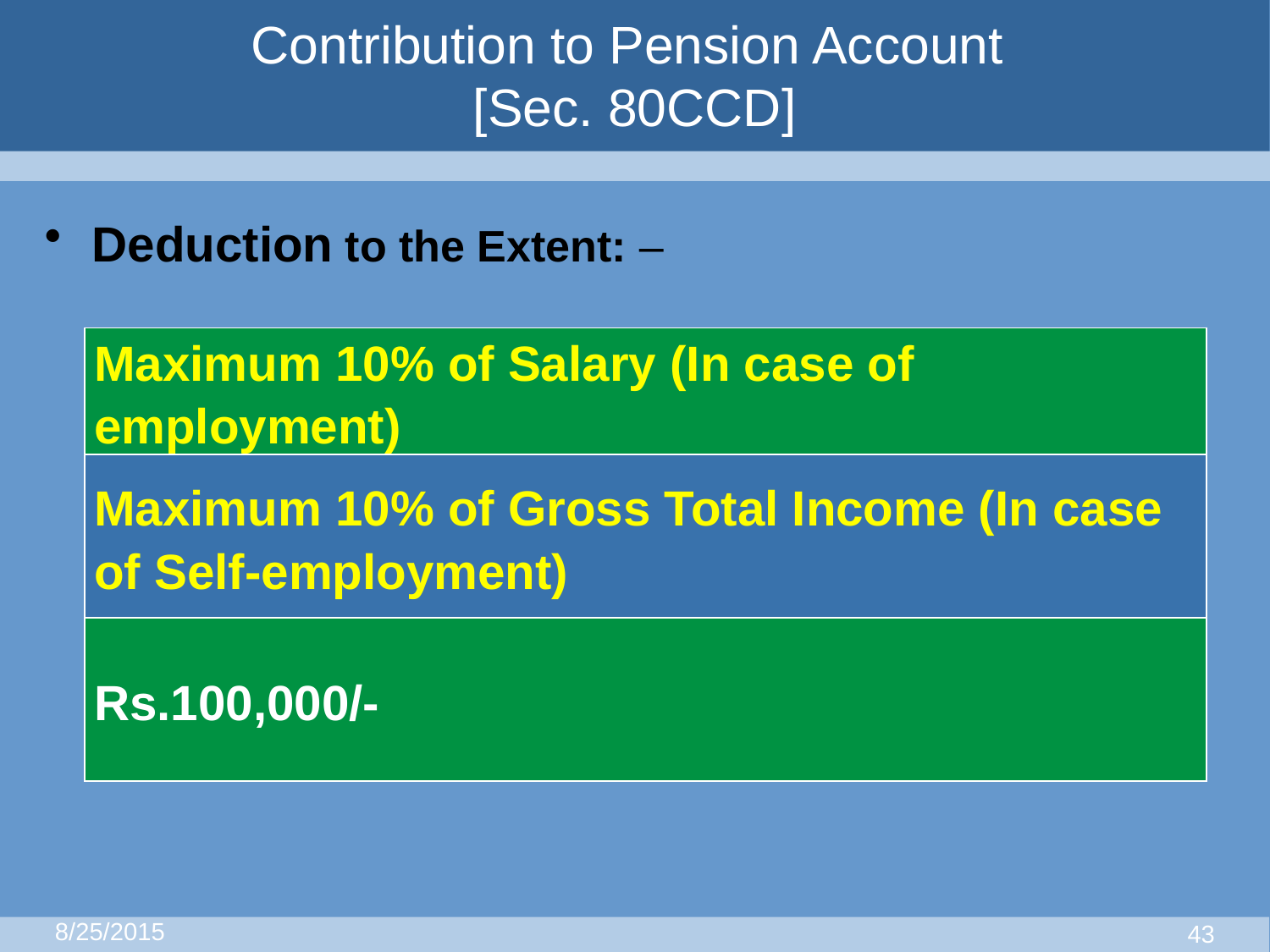

# Contribution to Pension Account [Sec. 80CCD]
Deduction to the Extent: –

| Maximum 10% of Salary (In case of employment) |
| --- |
| Maximum 10% of Gross Total Income (In case of Self-employment) |
| Rs.100,000/- |
8/25/2015
43